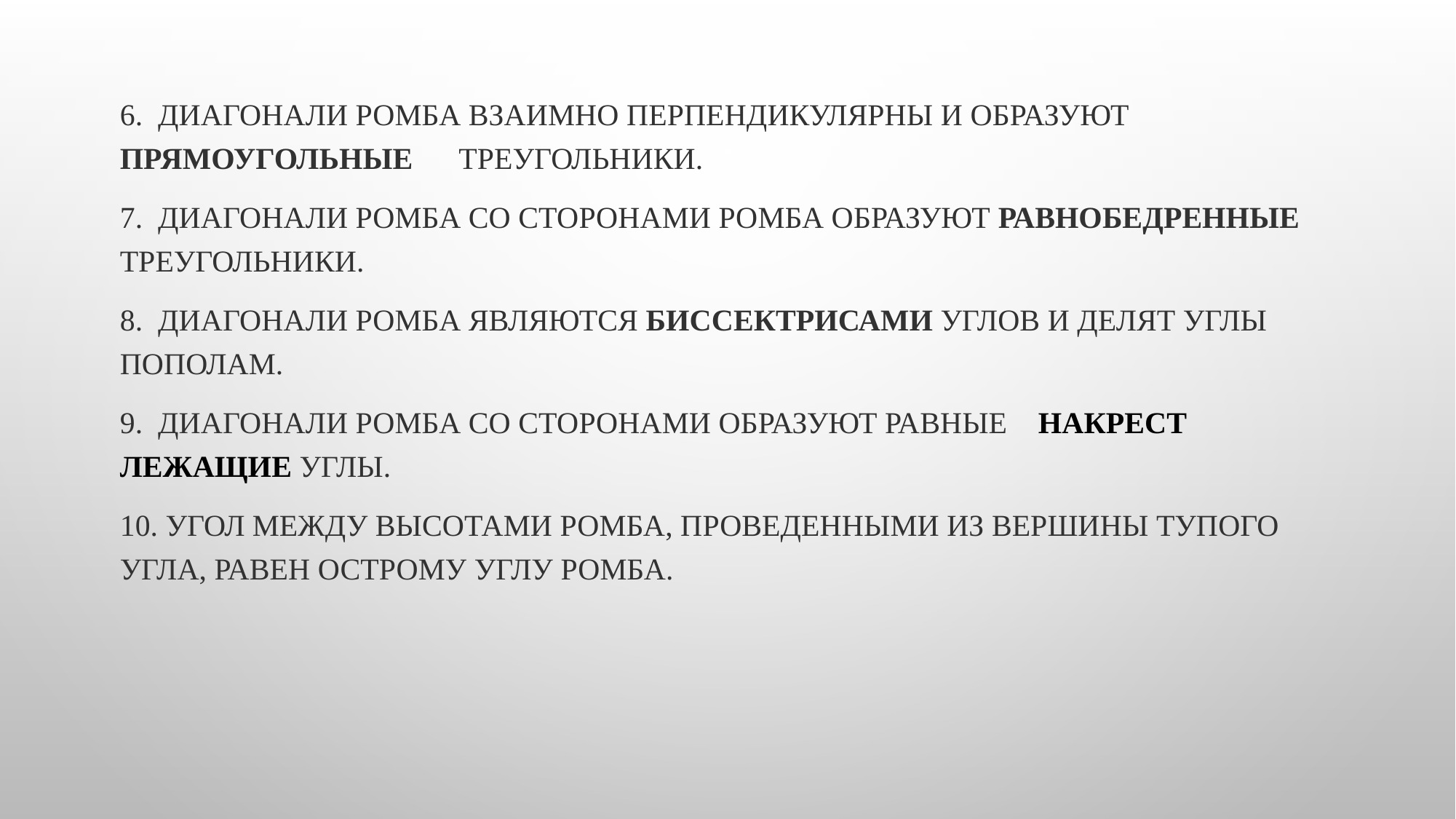

#
6.  Диагонали ромба взаимно перпендикулярны и образуют прямоугольные      треугольники.
7.  Диагонали ромба со сторонами ромба образуют равнобедренные треугольники.
8.  Диагонали ромба являются биссектрисами углов и делят углы пополам.
9.  Диагонали ромба со сторонами образуют равные    накрест лежащие углы.
10. Угол между высотами ромба, проведенными из вершины тупого угла, равен острому углу ромба.